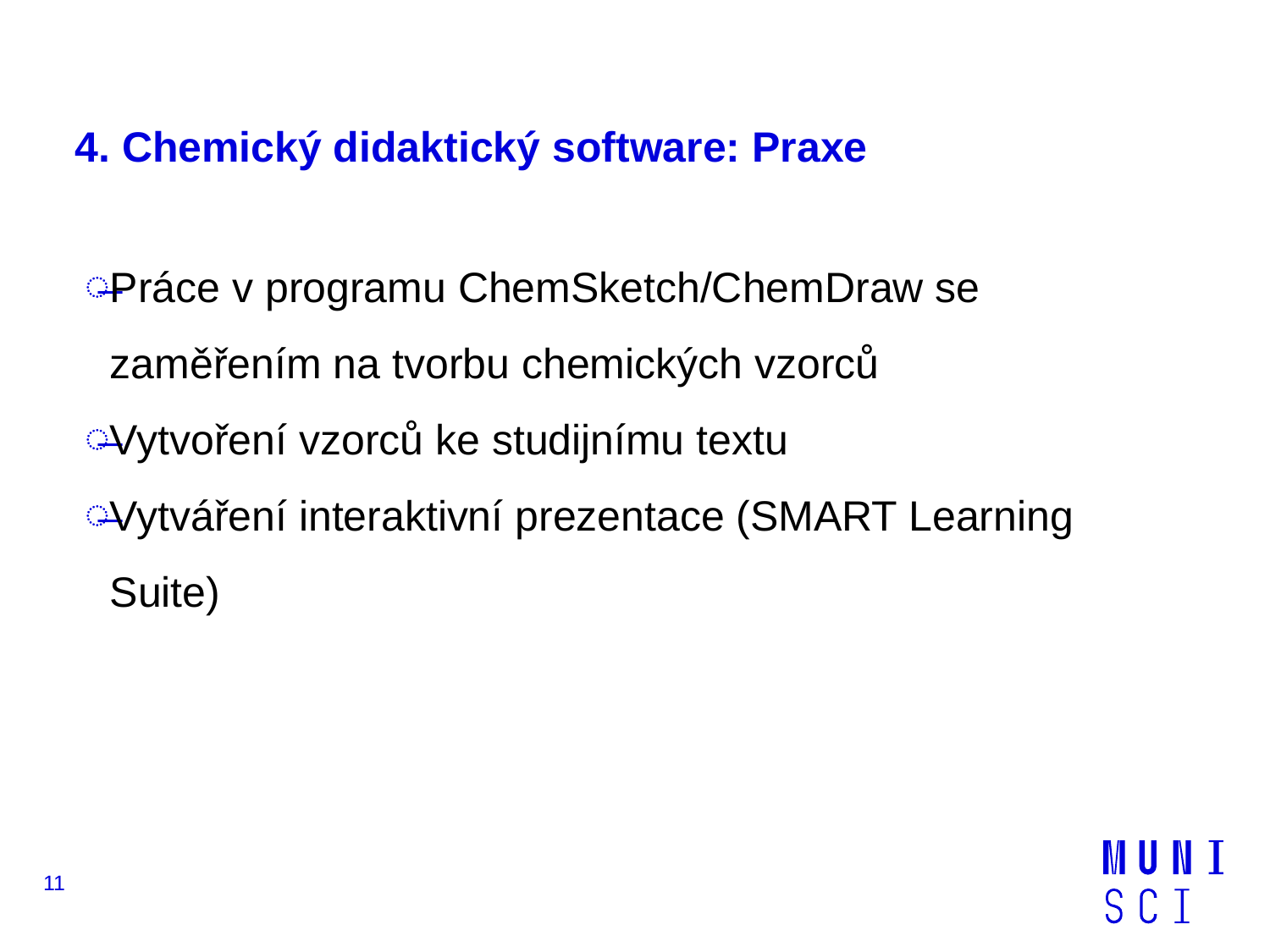

# 4. Chemický didaktický software: Praxe
Práce v programu ChemSketch/ChemDraw se zaměřením na tvorbu chemických vzorců
Vytvoření vzorců ke studijnímu textu
Vytváření interaktivní prezentace (SMART Learning Suite)

11